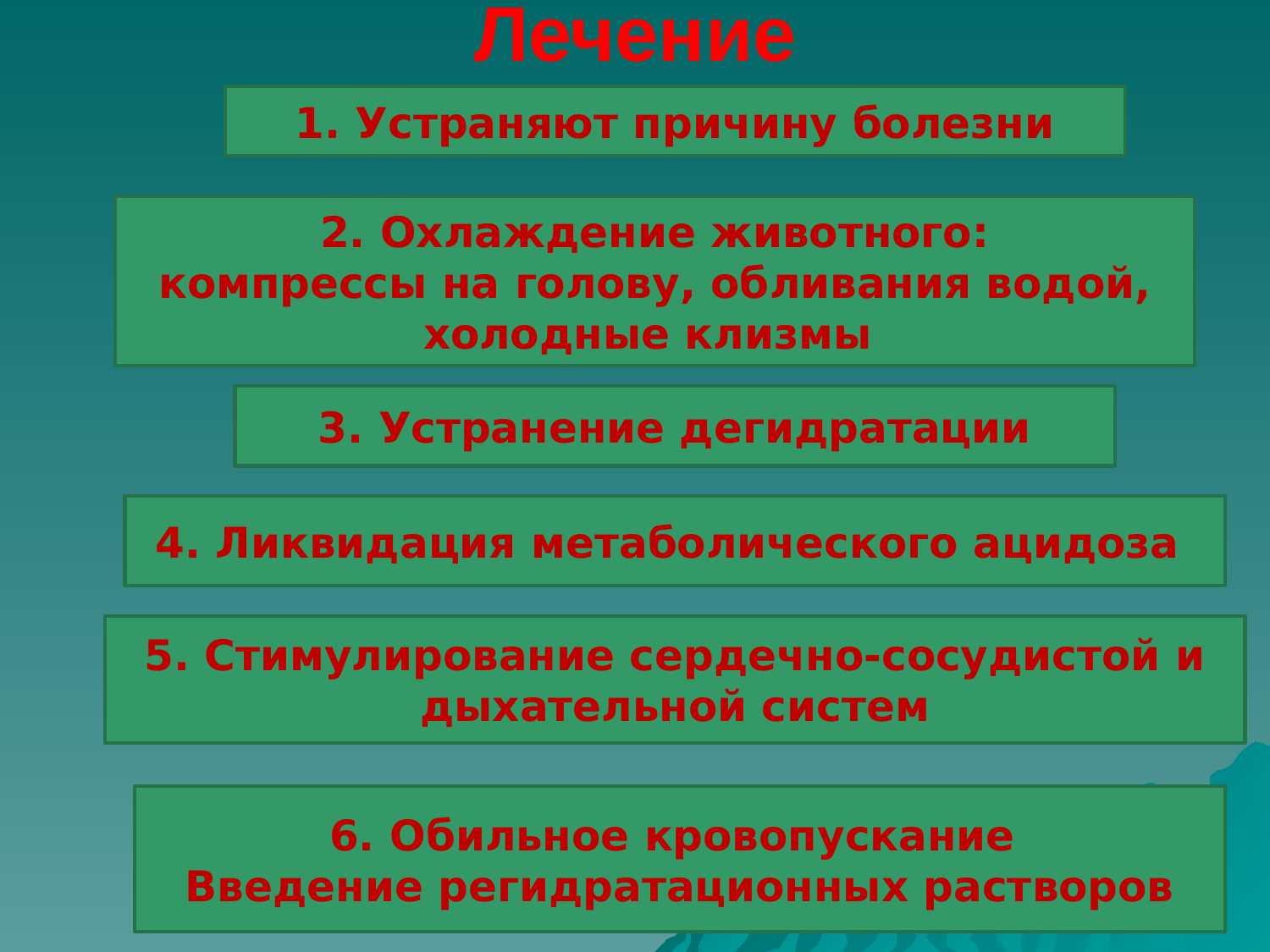

# Лечение
1. Устраняют причину болезни
2. Охлаждение животного:
компрессы на голову, обливания водой, холодные клизмы
3. Устранение дегидратации
4. Ликвидация метаболического ацидоза
5. Стимулирование сердечно-сосудистой и дыхательной систем
6. Обильное кровопускание
Введение регидратационных растворов
29